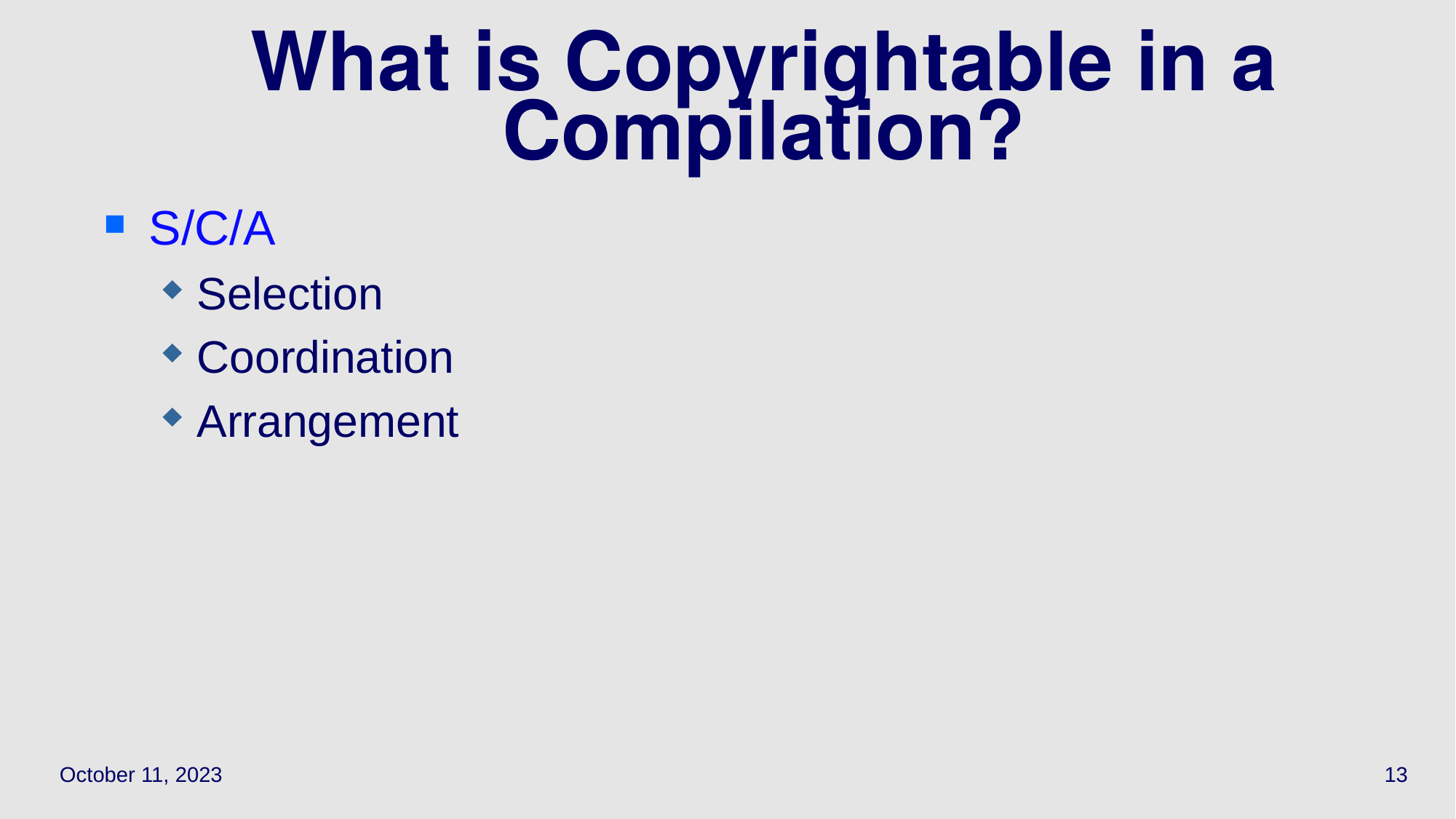

# What is Copyrightable in a Compilation?
S/C/A
Selection
Coordination
Arrangement
October 11, 2023
13